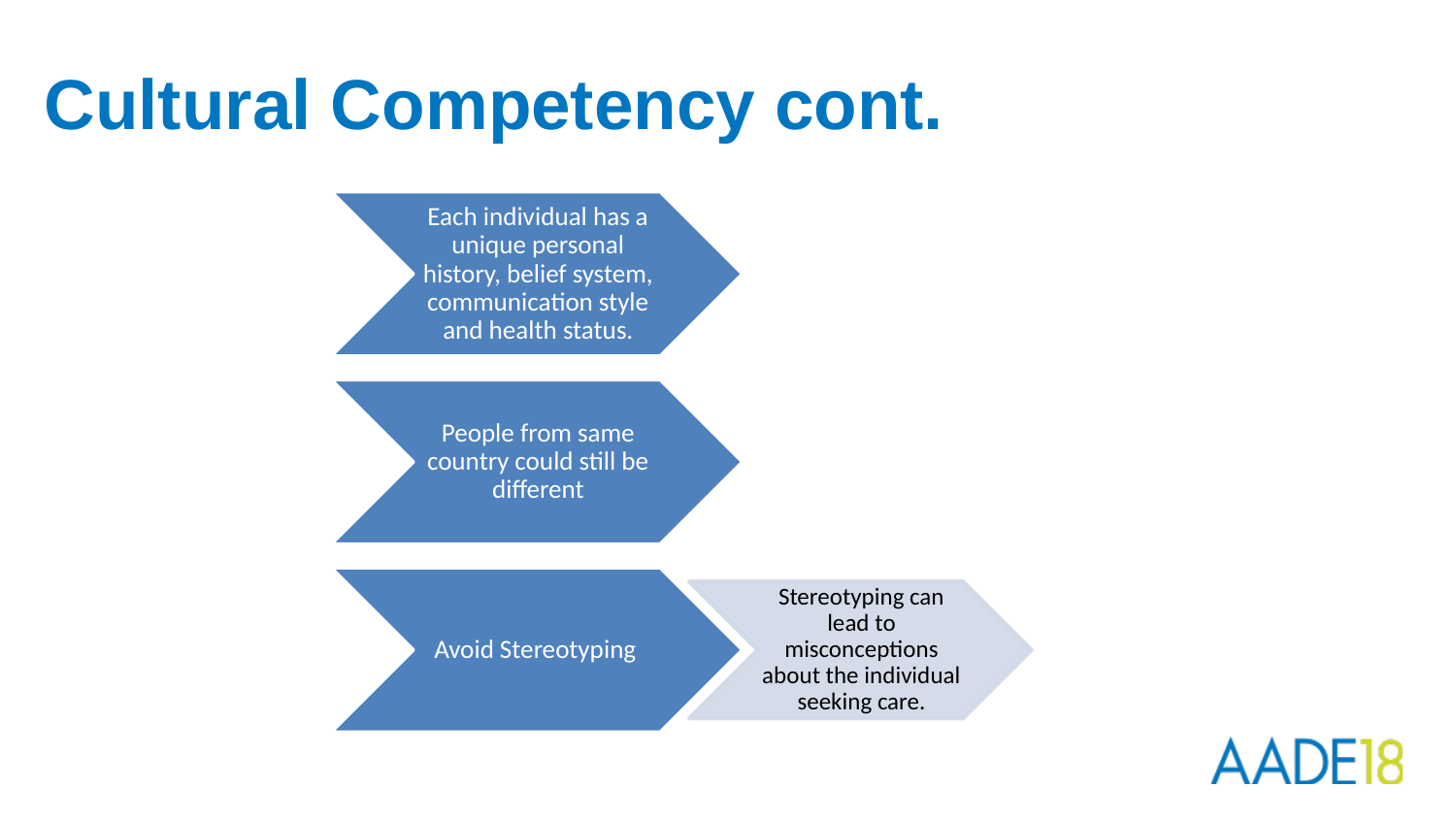

Cultural Competency cont.
Each individual has a unique personal history, belief system, communication style and health status.
People from same country could still be different
Avoid Stereotyping
Stereotyping can lead to misconceptions about the individual seeking care.